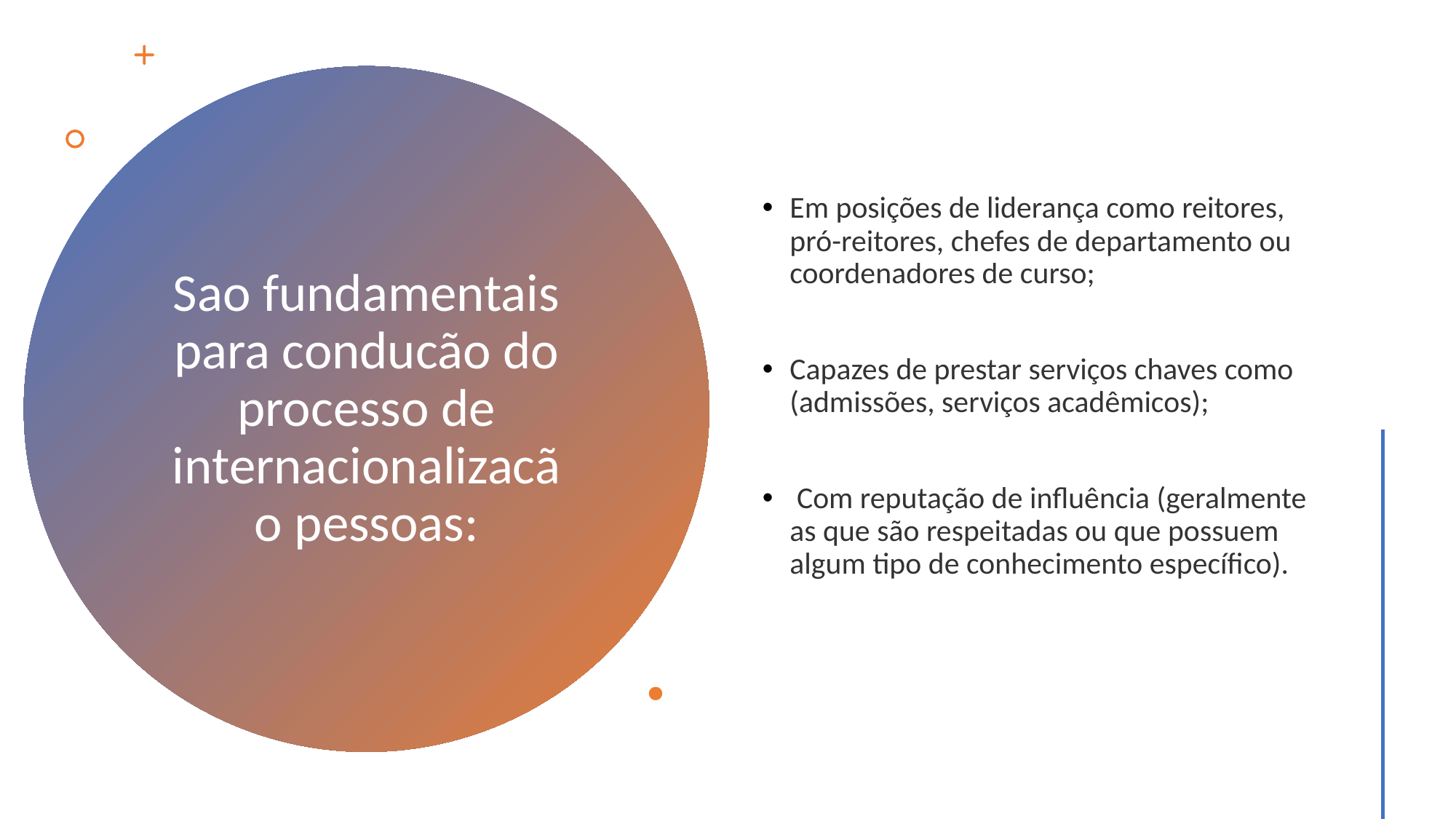

Em posições de liderança como reitores, pró-reitores, chefes de departamento ou coordenadores de curso;

Capazes de prestar serviços chaves como (admissões, serviços acadêmicos);

 Com reputação de influência (geralmente as que são respeitadas ou que possuem algum tipo de conhecimento específico).

# Sao fundamentais para conducão do processo de internacionalizacão pessoas: